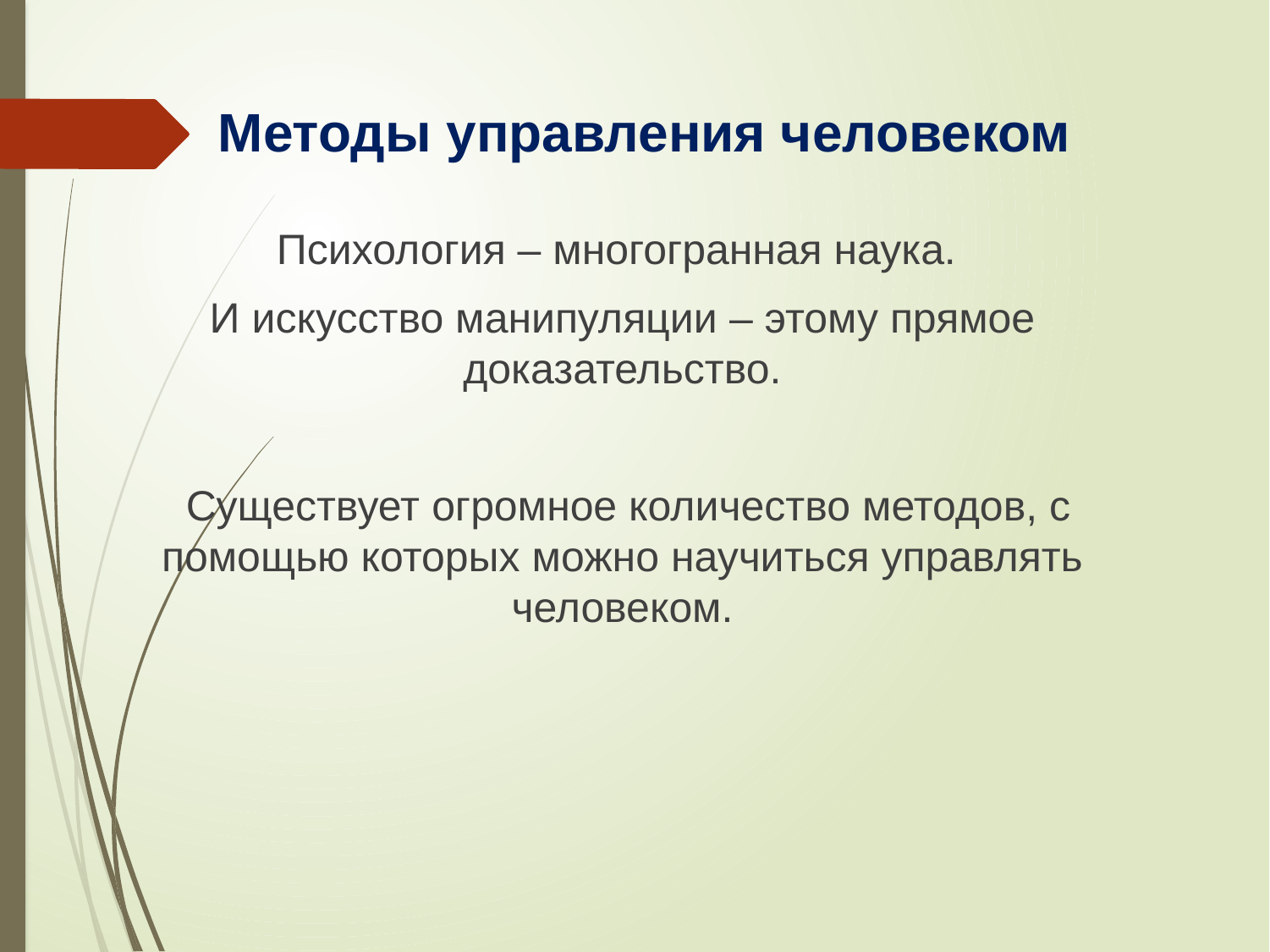

Методы управления человеком
Психология – многогранная наука.
И искусство манипуляции – этому прямое доказательство.

 Существует огромное количество методов, с помощью которых можно научиться управлять человеком.